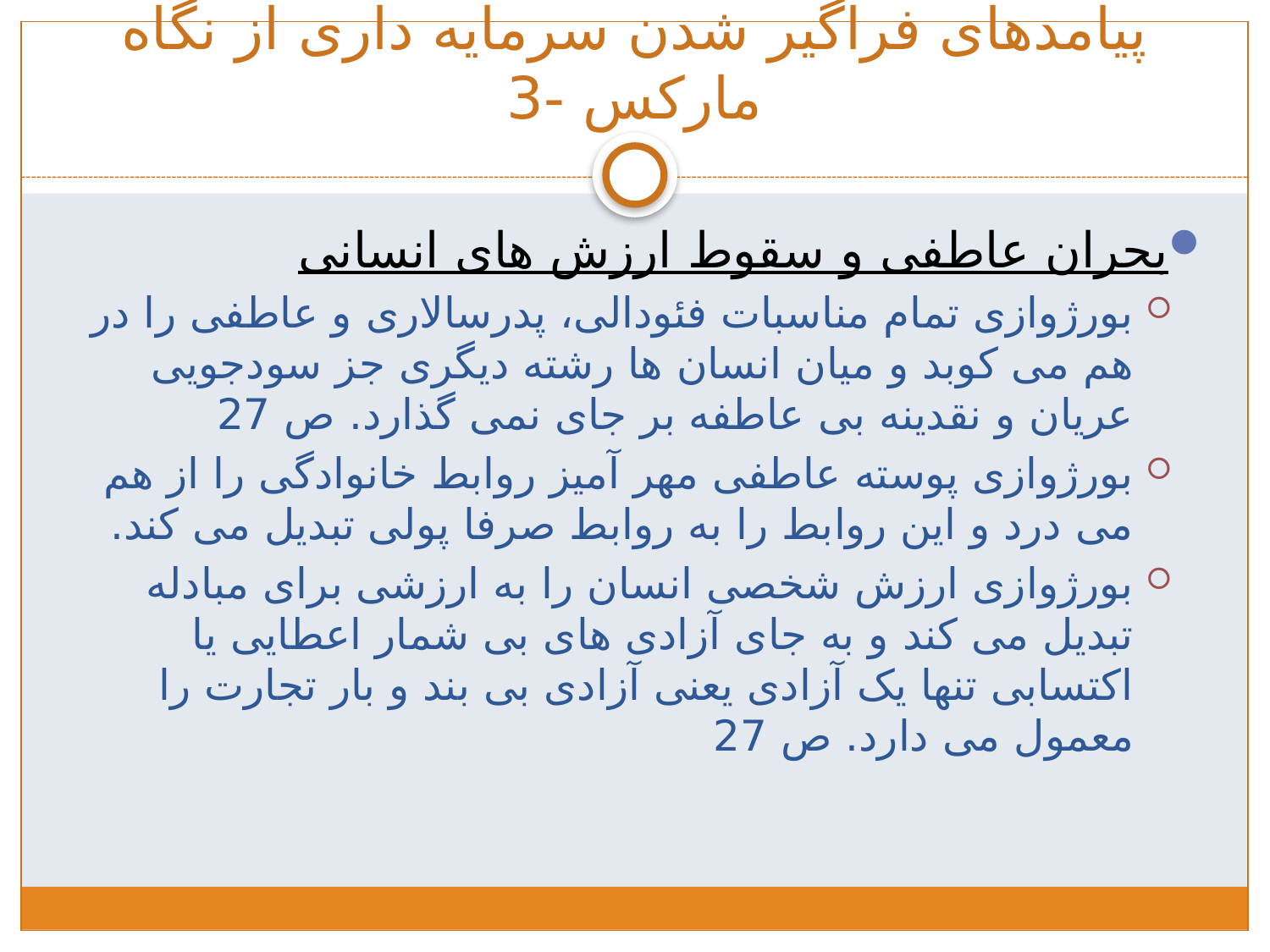

# پیامدهای فراگیر شدن سرمایه داری از نگاه مارکس -3
بحران عاطفی و سقوط ارزش های انسانی
بورژوازی تمام مناسبات فئودالی، پدرسالاری و عاطفی را در هم می کوبد و میان انسان ها رشته دیگری جز سودجویی عریان و نقدینه بی عاطفه بر جای نمی گذارد. ص 27
بورژوازی پوسته عاطفی مهر آمیز روابط خانوادگی را از هم می درد و این روابط را به روابط صرفا پولی تبدیل می کند.
بورژوازی ارزش شخصی انسان را به ارزشی برای مبادله تبدیل می کند و به جای آزادی های بی شمار اعطایی یا اکتسابی تنها یک آزادی یعنی آزادی بی بند و بار تجارت را معمول می دارد. ص 27